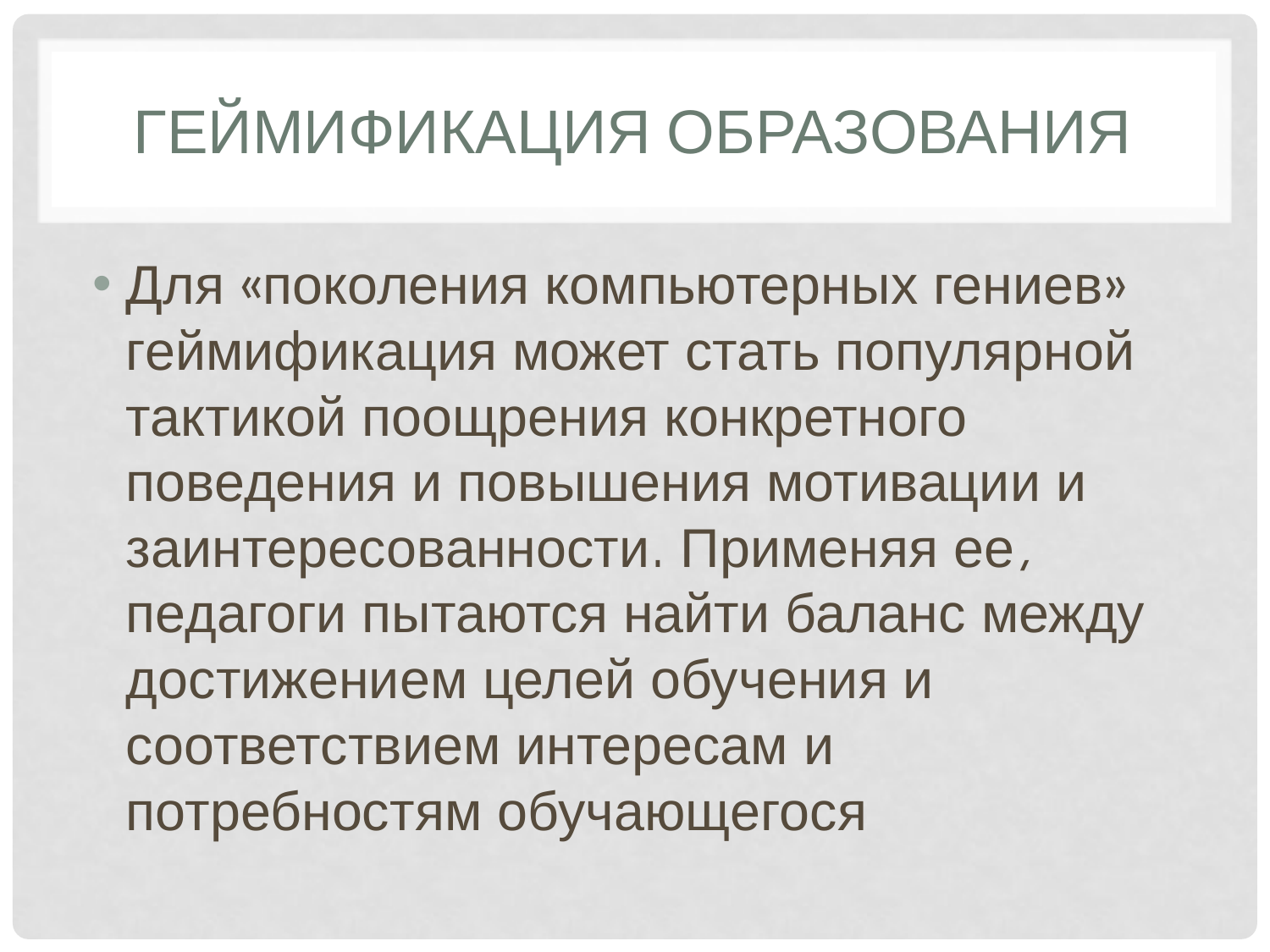

# Геймификация образования
Для «поколения компьютерных гениев» геймификация может стать популярной тактикой поощрения конкретного поведения и повышения мотивации и заинтересованности. Применяя ее, педагоги пытаются найти баланс между достижением целей обучения и соответствием интересам и потребностям обучающегося